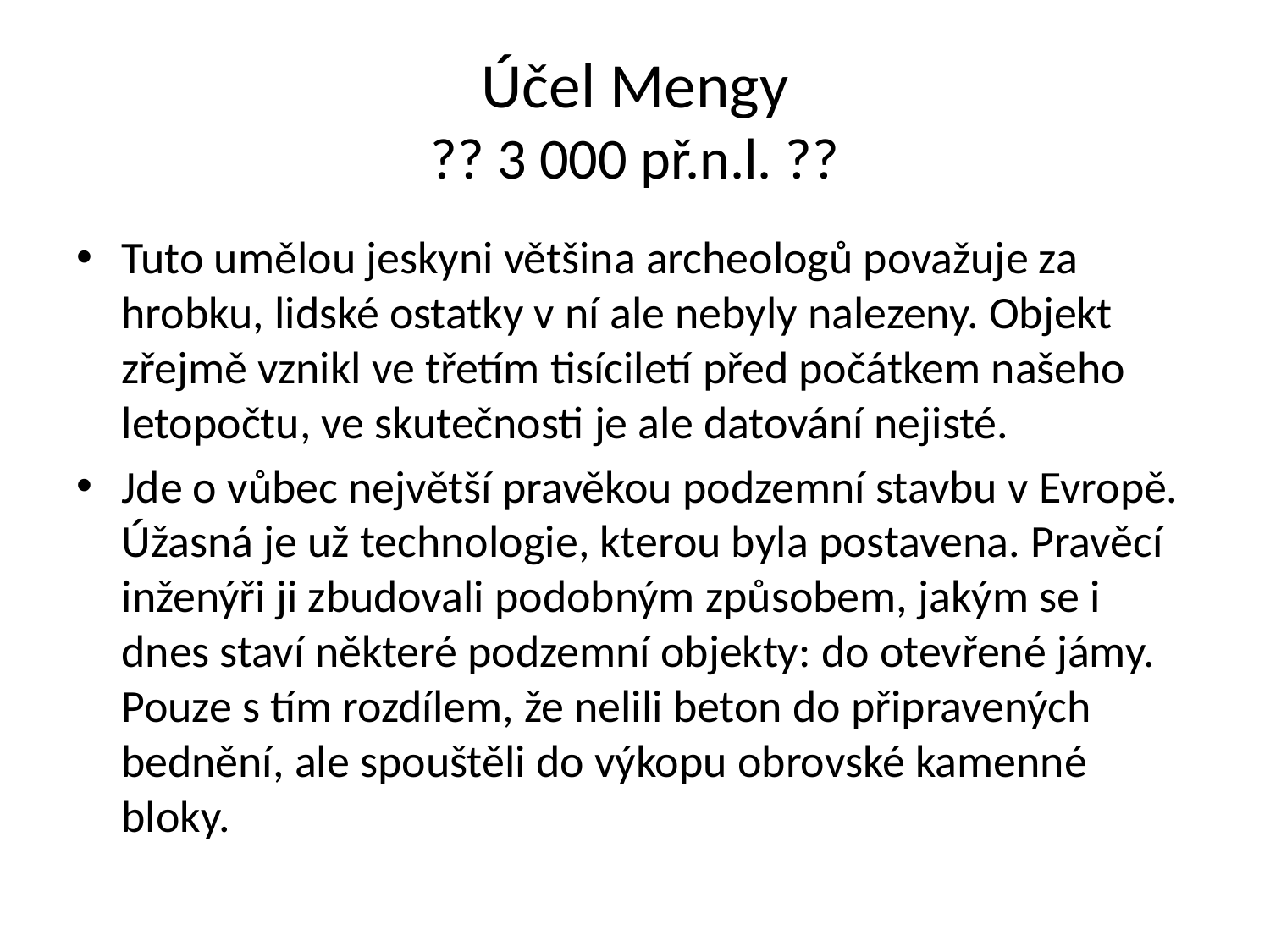

# Účel Mengy ?? 3 000 př.n.l. ??
Tuto umělou jeskyni většina archeologů považuje za hrobku, lidské ostatky v ní ale nebyly nalezeny. Objekt zřejmě vznikl ve třetím tisíciletí před počátkem našeho letopočtu, ve skutečnosti je ale datování nejisté.
Jde o vůbec největší pravěkou podzemní stavbu v Evropě. Úžasná je už technologie, kterou byla postavena. Pravěcí inženýři ji zbudovali podobným způsobem, jakým se i dnes staví některé podzemní objekty: do otevřené jámy. Pouze s tím rozdílem, že nelili beton do připravených bednění, ale spouštěli do výkopu obrovské kamenné bloky.